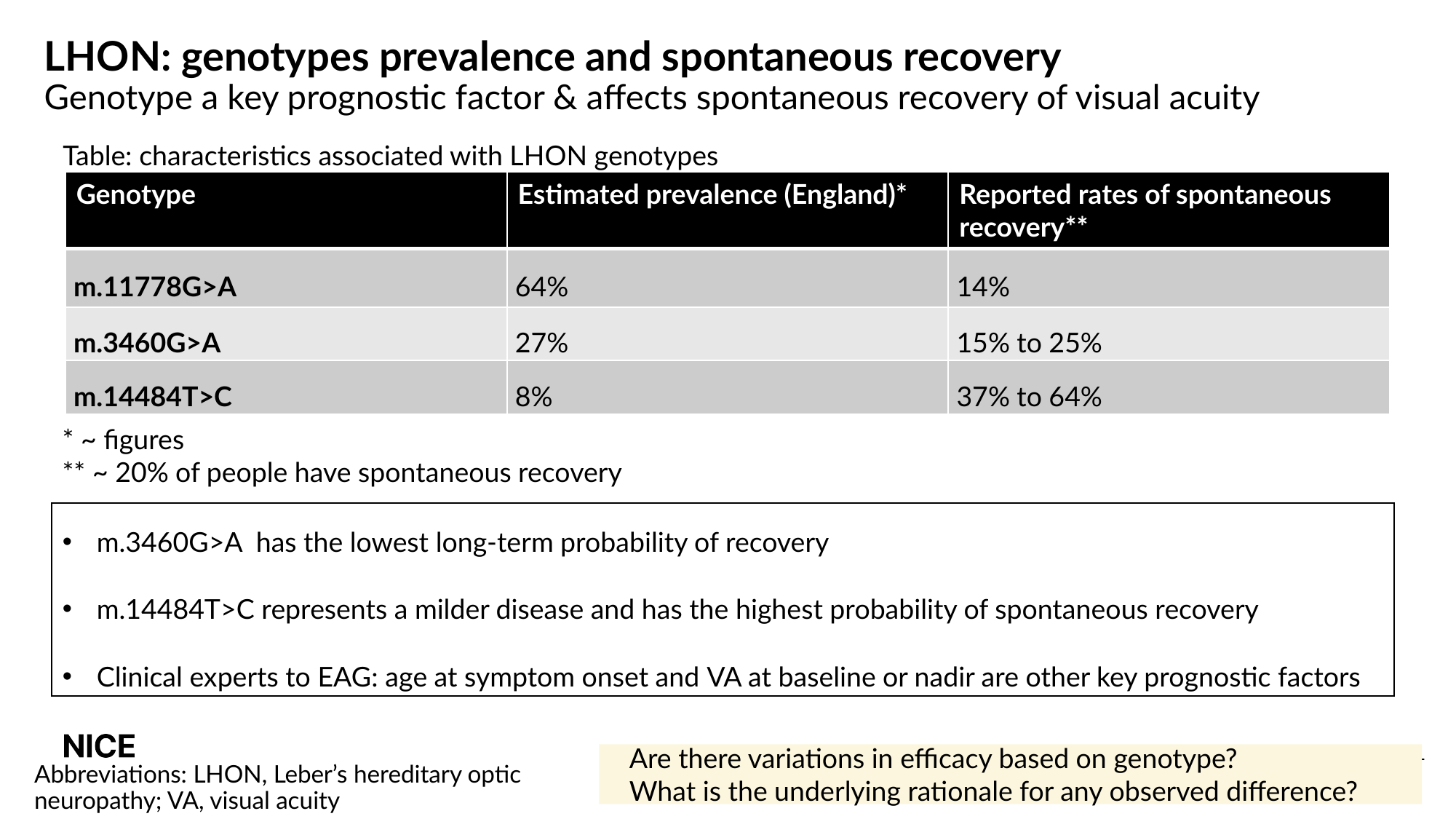

# LHON: genotypes prevalence and spontaneous recovery Genotype a key prognostic factor & affects spontaneous recovery of visual acuity
Table: characteristics associated with LHON genotypes
| Genotype | Estimated prevalence (England)\* | Reported rates of spontaneous recovery\*\* |
| --- | --- | --- |
| m.11778G>A | 64% | 14% |
| m.3460G>A | 27% | 15% to 25% |
| m.14484T>C | 8% | 37% to 64% |
* ~ figures
** ~ 20% of people have spontaneous recovery
m.3460G>A  has the lowest long-term probability of recovery
m.14484T>C represents a milder disease and has the highest probability of spontaneous recovery
Clinical experts to EAG: age at symptom onset and VA at baseline or nadir are other key prognostic factors
Are there variations in efficacy based on genotype?
What is the underlying rationale for any observed difference?
Abbreviations: LHON, Leber’s hereditary optic neuropathy; VA, visual acuity